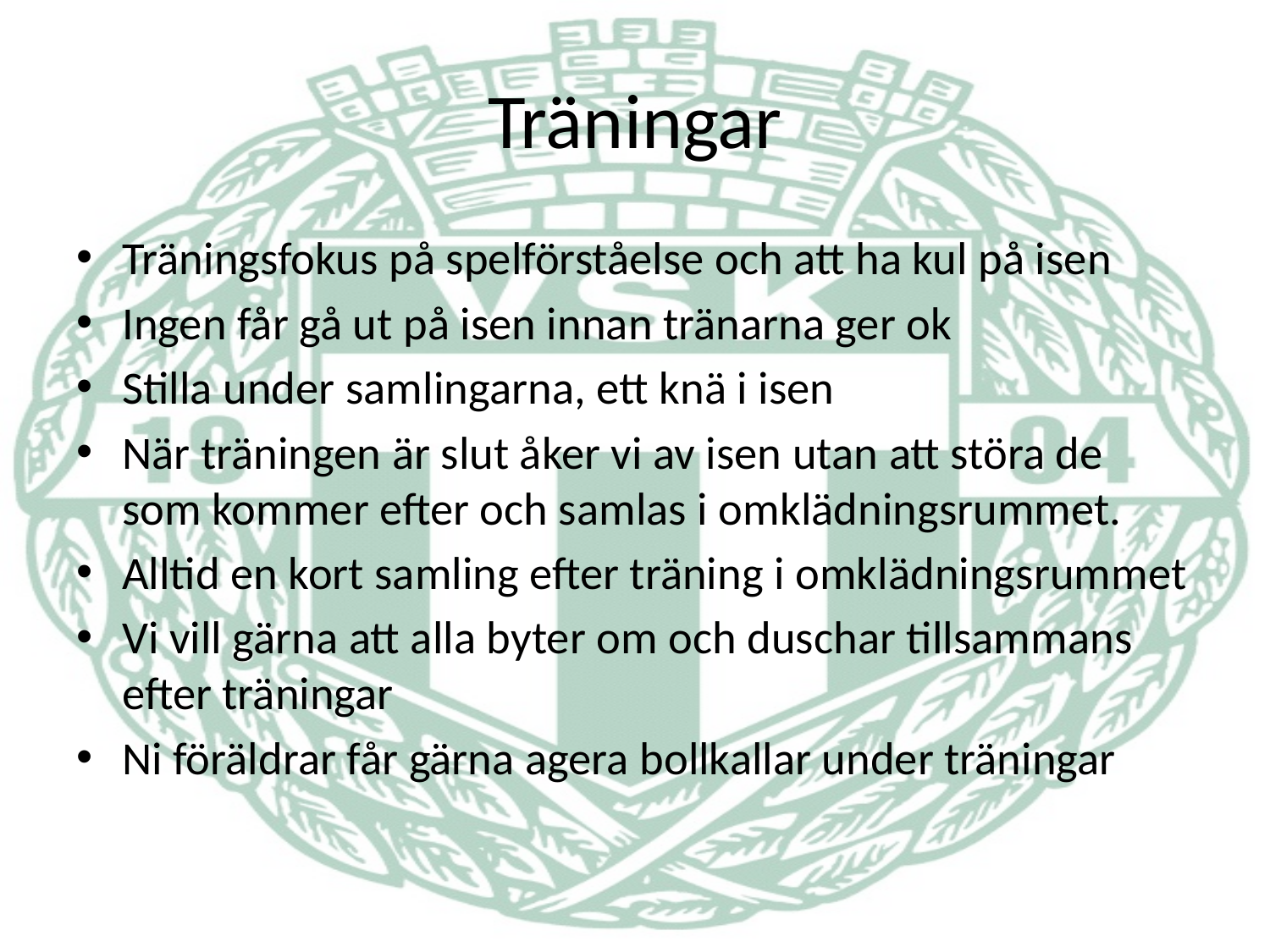

# Träningar
Träningsfokus på spelförståelse och att ha kul på isen
Ingen får gå ut på isen innan tränarna ger ok
Stilla under samlingarna, ett knä i isen
När träningen är slut åker vi av isen utan att störa de som kommer efter och samlas i omklädningsrummet.
Alltid en kort samling efter träning i omklädningsrummet
Vi vill gärna att alla byter om och duschar tillsammans efter träningar
Ni föräldrar får gärna agera bollkallar under träningar